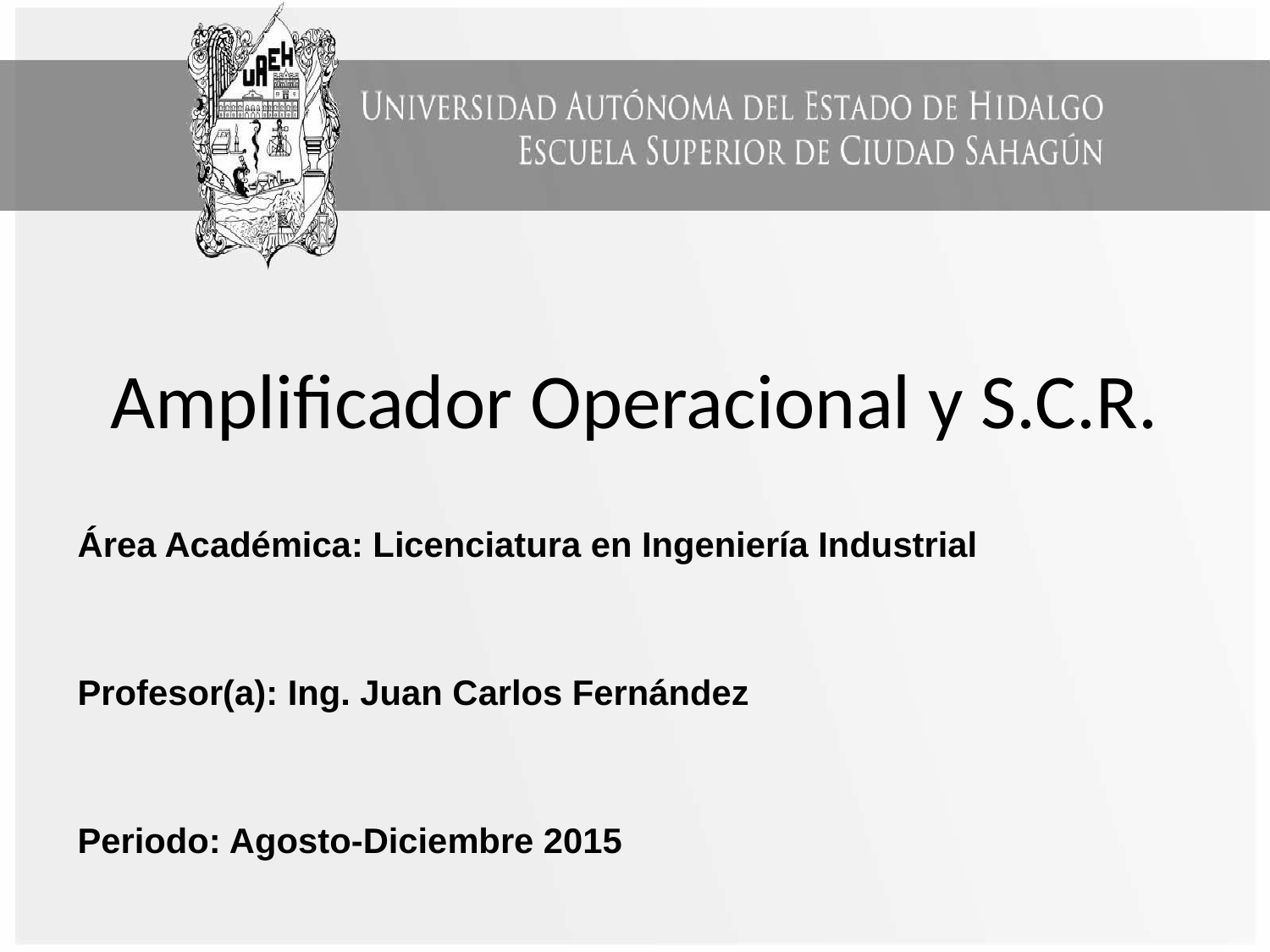

# Amplificador Operacional y S.C.R.
Área Académica: Licenciatura en Ingeniería Industrial

Profesor(a): Ing. Juan Carlos Fernández

Periodo: Agosto-Diciembre 2015